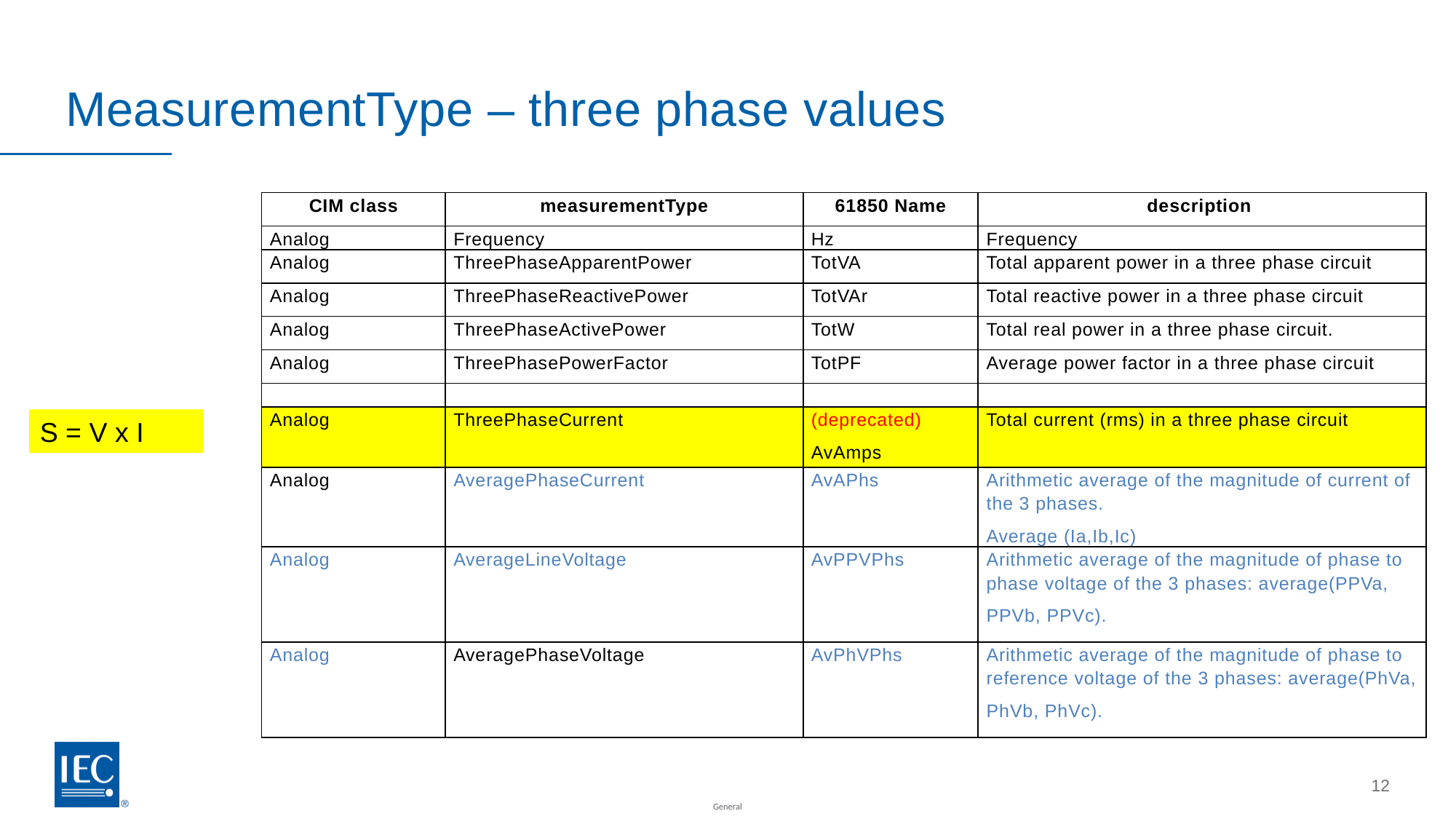

# MeasurementType – three phase values
| CIM class | measurementType | 61850 Name | description |
| --- | --- | --- | --- |
| Analog | Frequency | Hz | Frequency |
| Analog | ThreePhaseApparentPower | TotVA | Total apparent power in a three phase circuit |
| Analog | ThreePhaseReactivePower | TotVAr | Total reactive power in a three phase circuit |
| Analog | ThreePhaseActivePower | TotW | Total real power in a three phase circuit. |
| Analog | ThreePhasePowerFactor | TotPF | Average power factor in a three phase circuit |
|  |  |  |  |
| Analog | ThreePhaseCurrent | (deprecated) AvAmps | Total current (rms) in a three phase circuit |
| Analog | AveragePhaseCurrent | AvAPhs | Arithmetic average of the magnitude of current of the 3 phases. Average (Ia,Ib,Ic) |
| Analog | AverageLineVoltage | AvPPVPhs | Arithmetic average of the magnitude of phase to phase voltage of the 3 phases: average(PPVa, PPVb, PPVc). |
| Analog | AveragePhaseVoltage | AvPhVPhs | Arithmetic average of the magnitude of phase to reference voltage of the 3 phases: average(PhVa, PhVb, PhVc). |
S = V x I
12